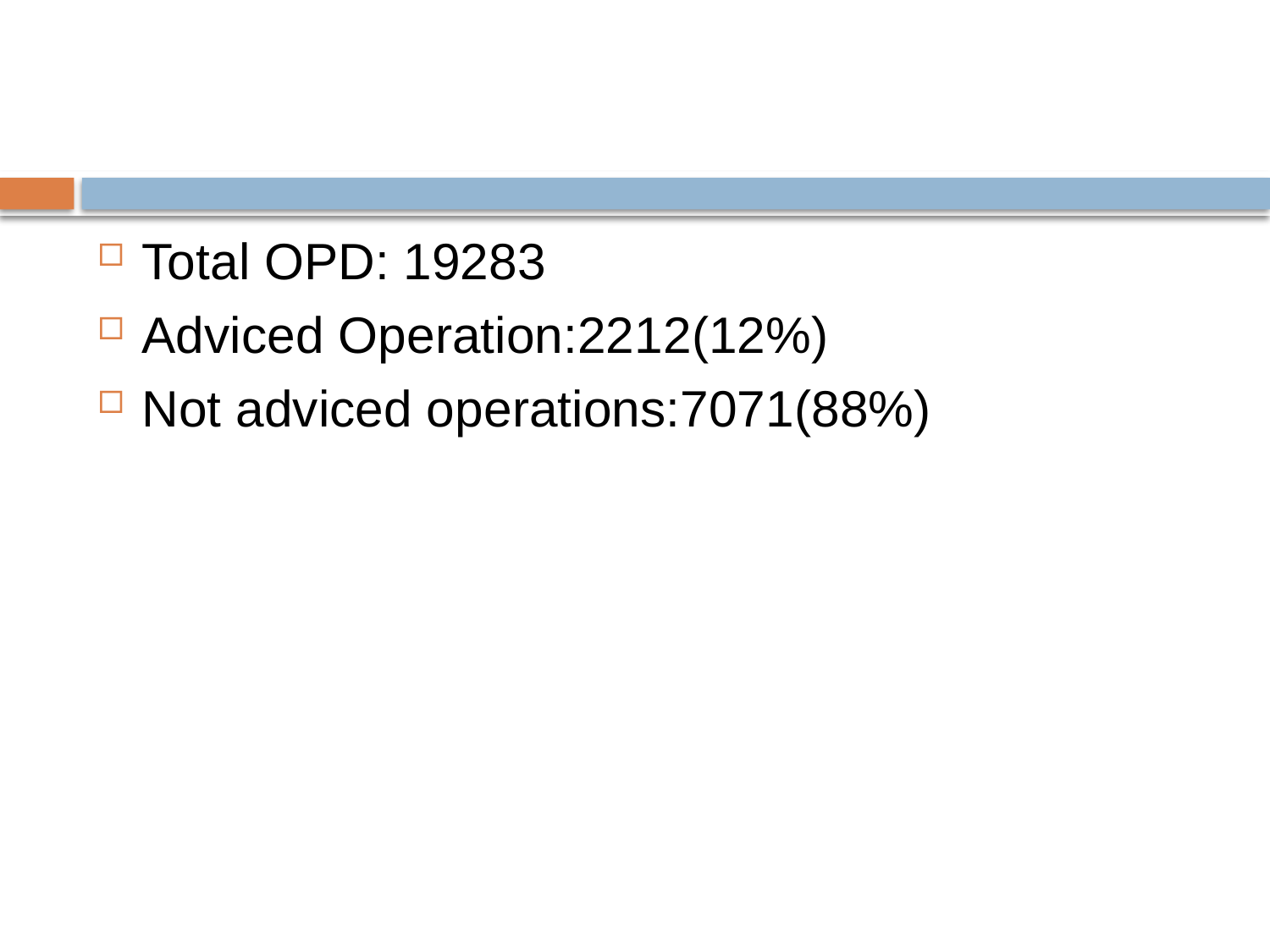

#
Total OPD: 19283
Adviced Operation:2212(12%)
Not adviced operations:7071(88%)